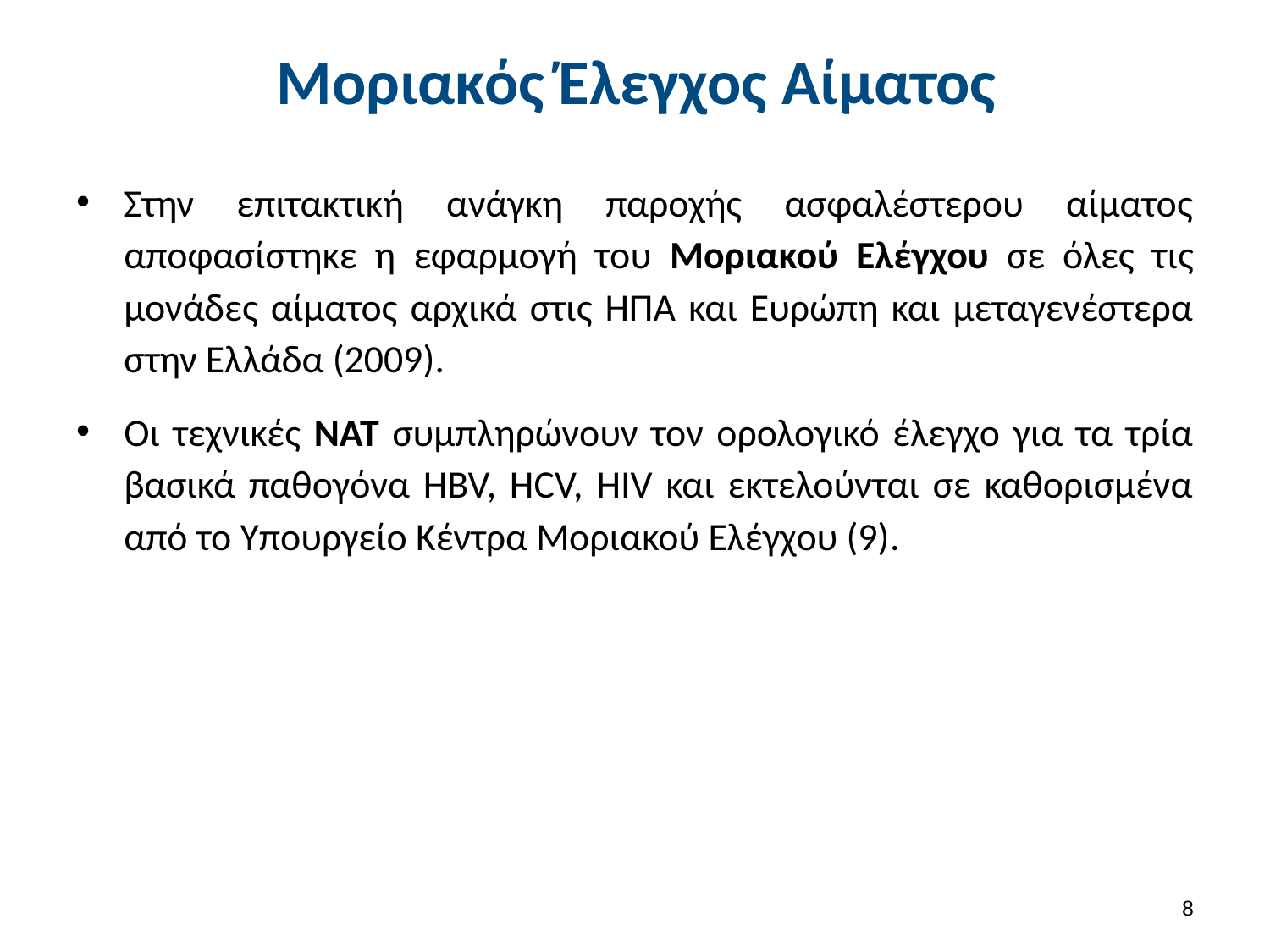

# Μοριακός Έλεγχος Αίματος
Στην επιτακτική ανάγκη παροχής ασφαλέστερου αίματος αποφασίστηκε η εφαρμογή του Μοριακού Ελέγχου σε όλες τις μονάδες αίματος αρχικά στις ΗΠΑ και Ευρώπη και μεταγενέστερα στην Ελλάδα (2009).
Οι τεχνικές NAT συμπληρώνουν τον ορολογικό έλεγχο για τα τρία βασικά παθογόνα HBV, HCV, HIV και εκτελούνται σε καθορισμένα από το Υπουργείο Κέντρα Μοριακού Ελέγχου (9).

8